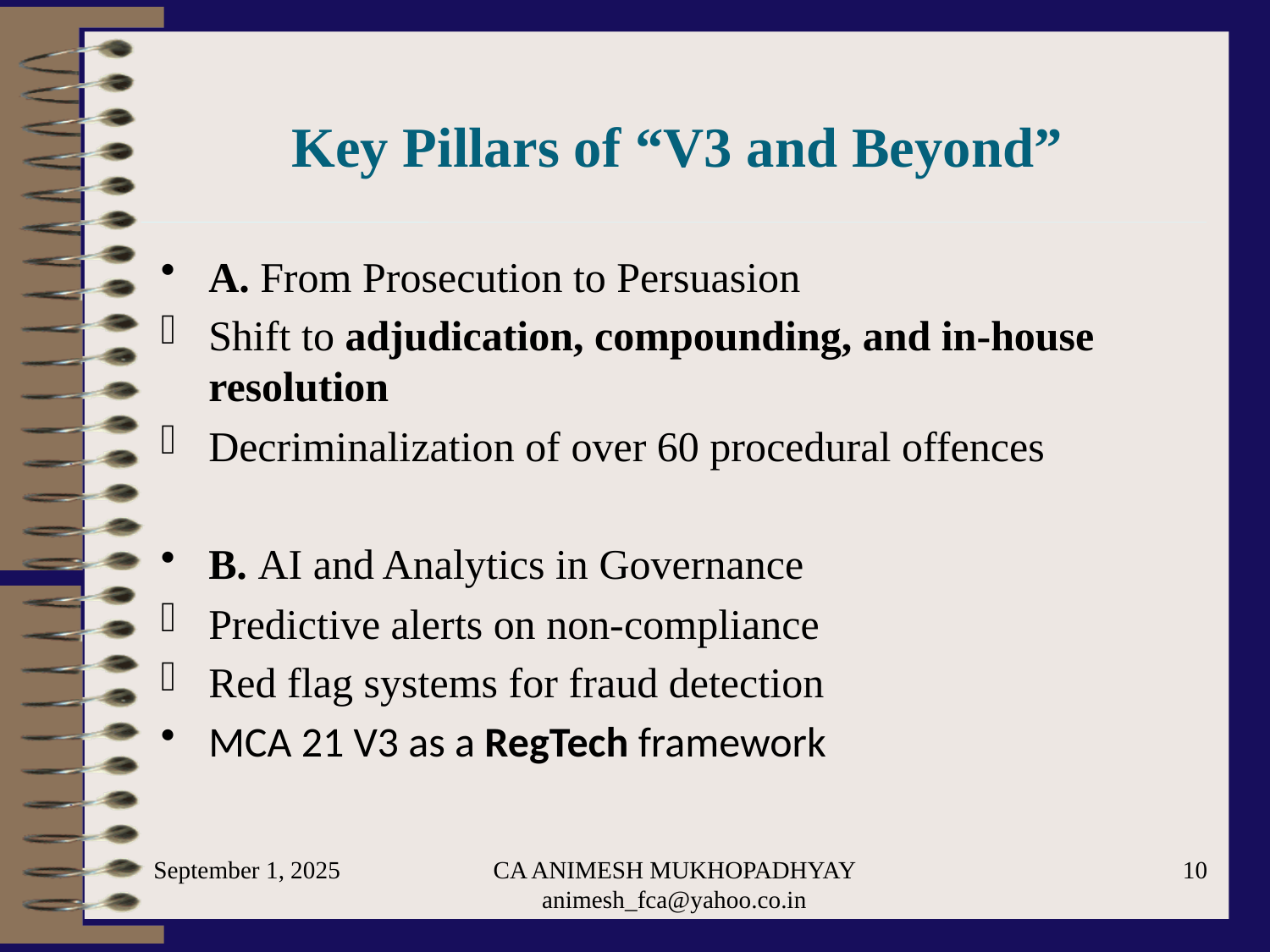

# Key Pillars of “V3 and Beyond”
A. From Prosecution to Persuasion
Shift to adjudication, compounding, and in-house resolution
Decriminalization of over 60 procedural offences

B. AI and Analytics in Governance
Predictive alerts on non-compliance
Red flag systems for fraud detection
MCA 21 V3 as a RegTech framework

September 1, 2025
CA ANIMESH MUKHOPADHYAY   animesh_fca@yahoo.co.in
10